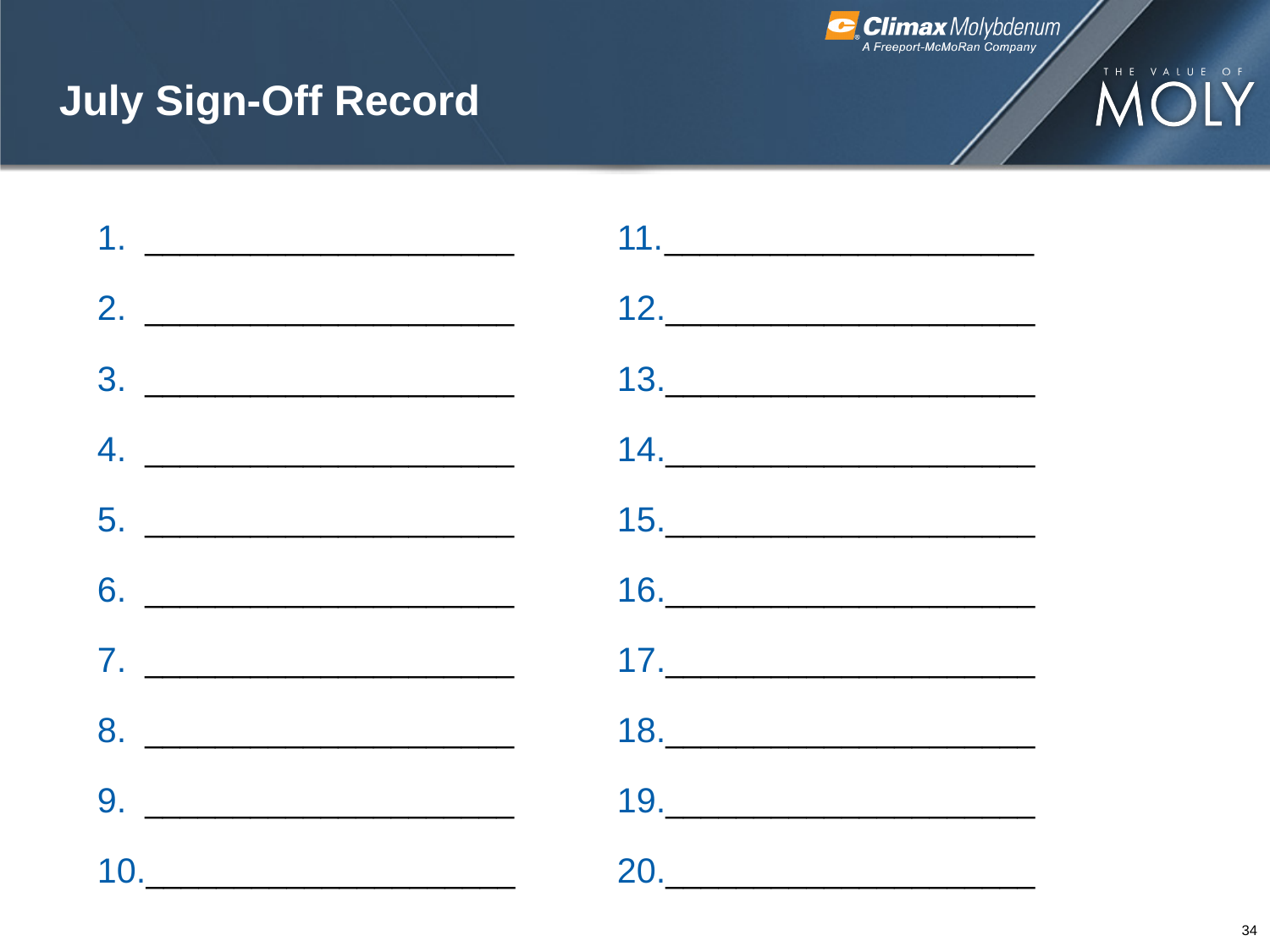

# July Sign-Off Record
_____________________
_____________________
_____________________
_____________________
_____________________
_____________________
_____________________
_____________________
_____________________
_____________________
_____________________
_____________________
_____________________
_____________________
_____________________
_____________________
_____________________
_____________________
_____________________
_____________________